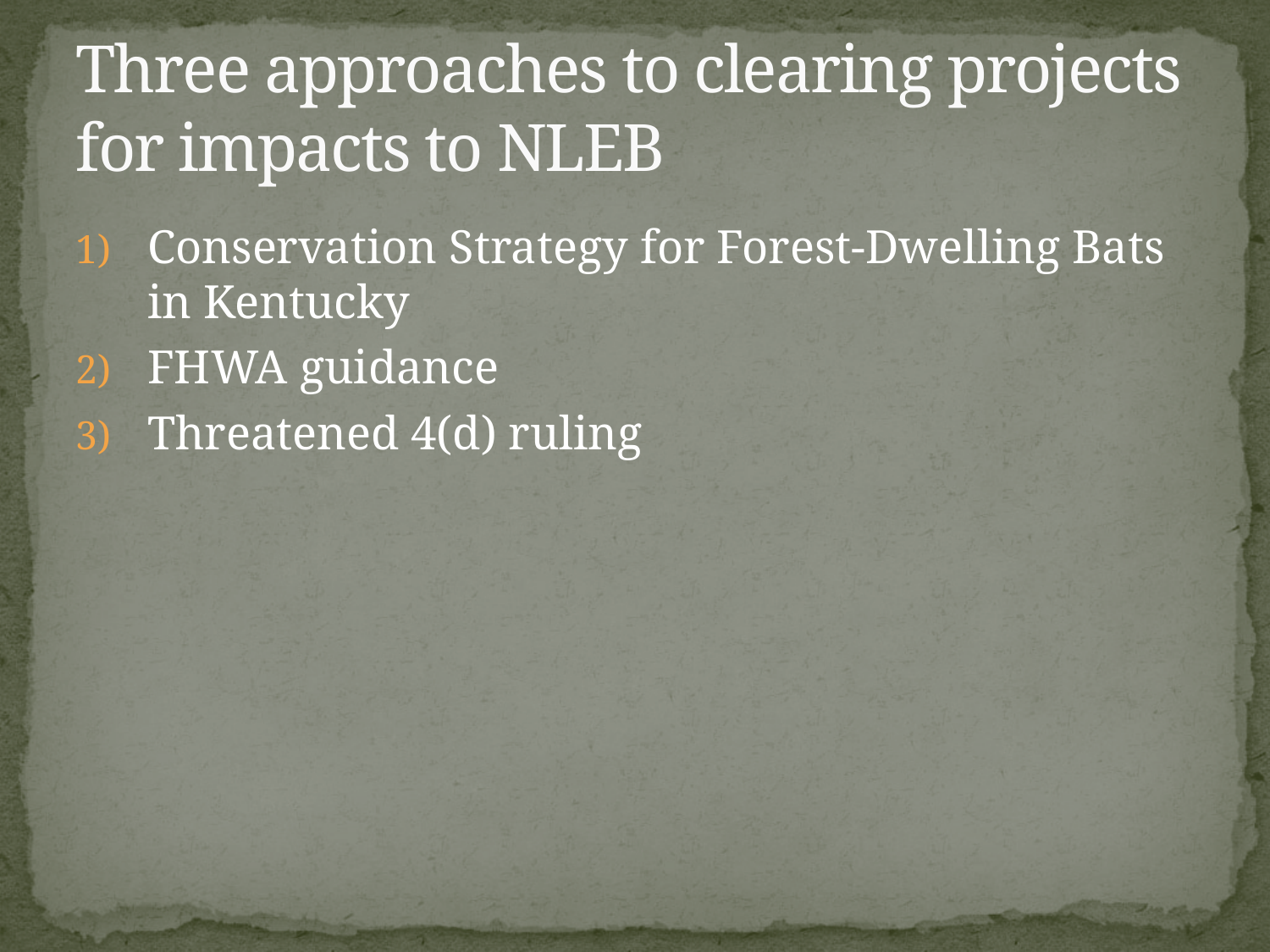

# Three approaches to clearing projects for impacts to NLEB
Conservation Strategy for Forest-Dwelling Bats in Kentucky
FHWA guidance
Threatened 4(d) ruling